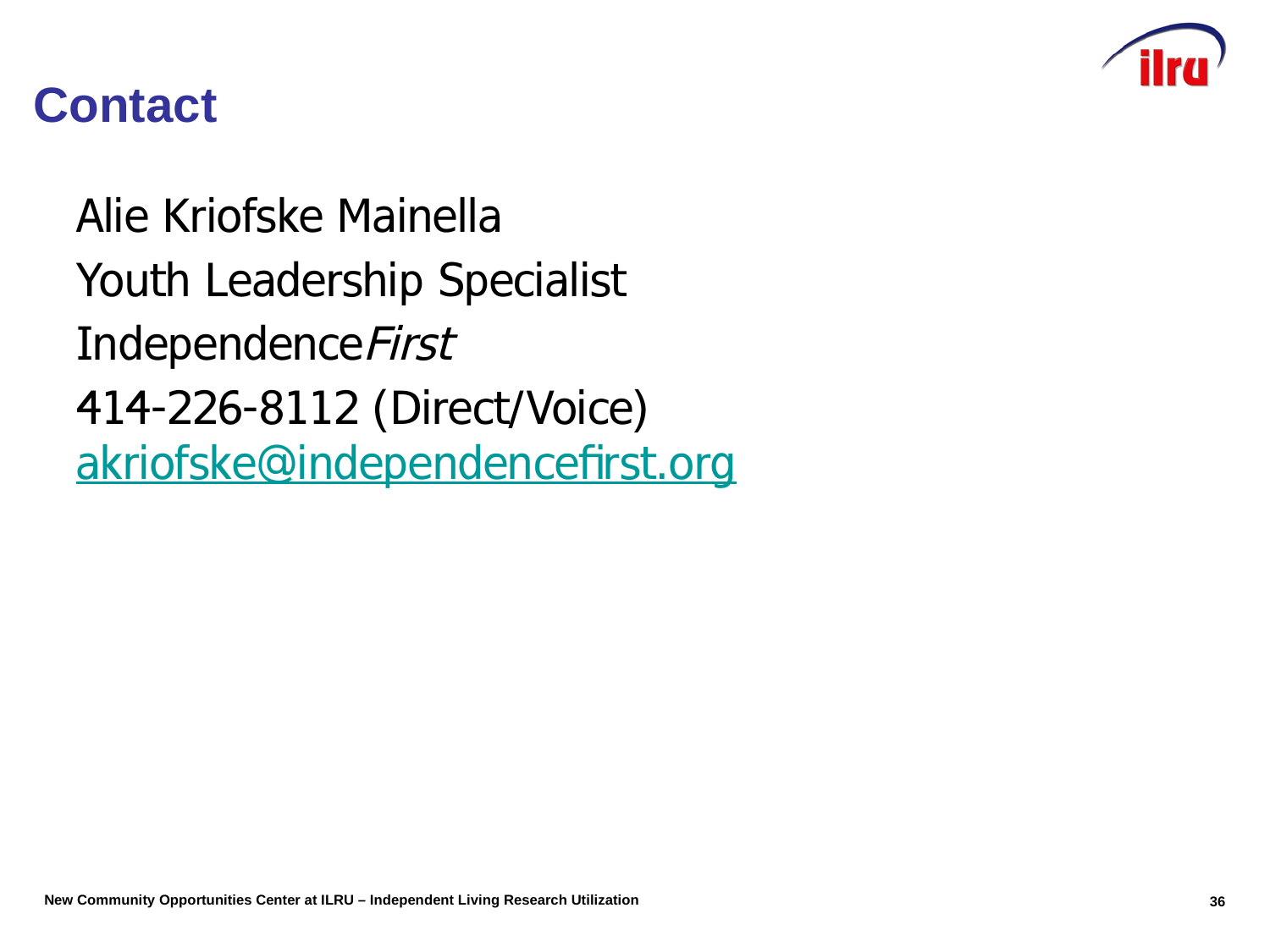

# Contact
Alie Kriofske Mainella
Youth Leadership Specialist
IndependenceFirst
414-226-8112 (Direct/Voice) akriofske@independencefirst.org
36